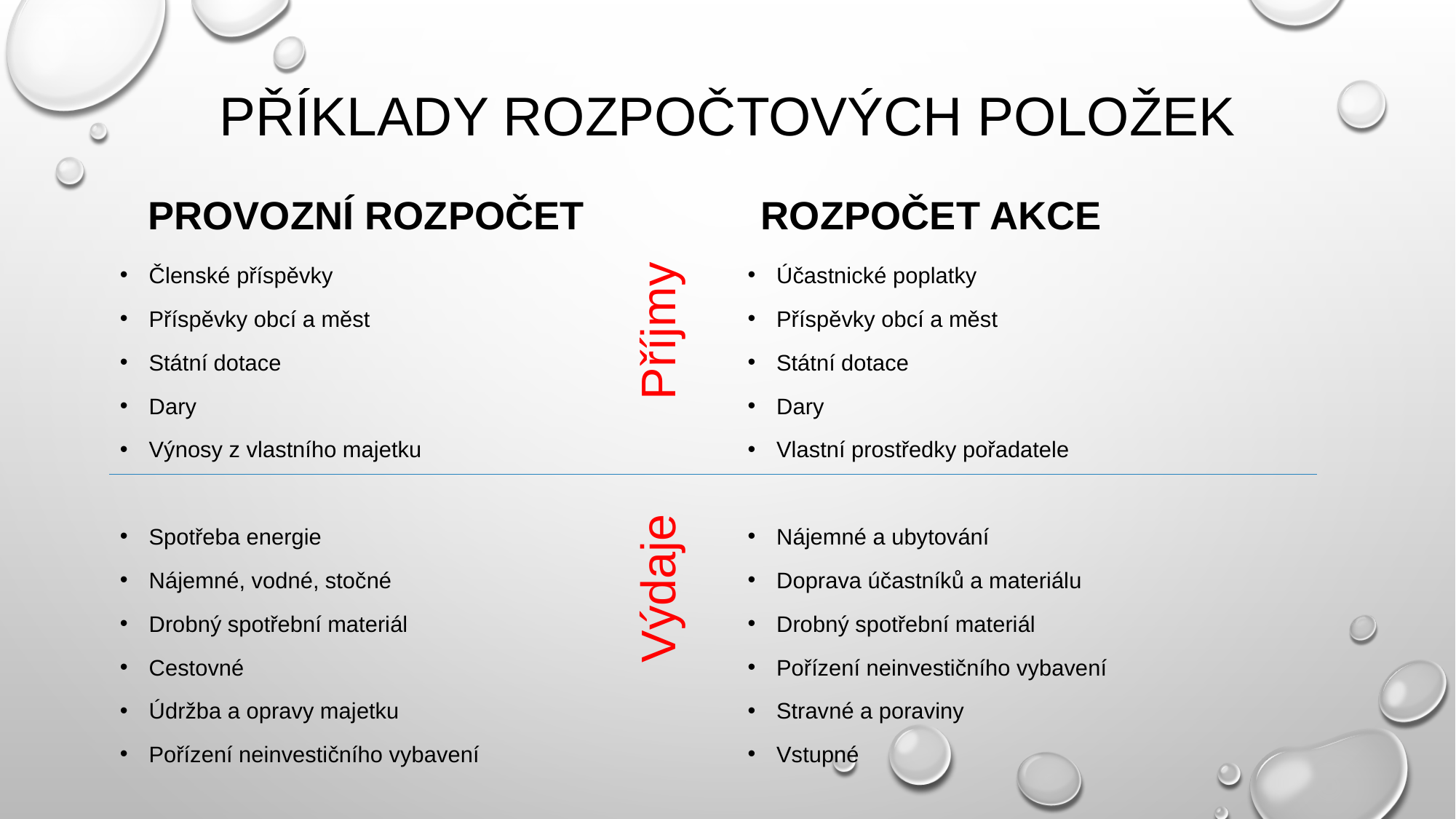

# Příklady Rozpočtových položek
Provozní rozpočet
Rozpočet akce
Členské příspěvky
Příspěvky obcí a měst
Státní dotace
Dary
Výnosy z vlastního majetku

Spotřeba energie
Nájemné, vodné, stočné
Drobný spotřební materiál
Cestovné
Údržba a opravy majetku
Pořízení neinvestičního vybavení
Účastnické poplatky
Příspěvky obcí a měst
Státní dotace
Dary
Vlastní prostředky pořadatele

Nájemné a ubytování
Doprava účastníků a materiálu
Drobný spotřební materiál
Pořízení neinvestičního vybavení
Stravné a poraviny
Vstupné
Příjmy
Výdaje